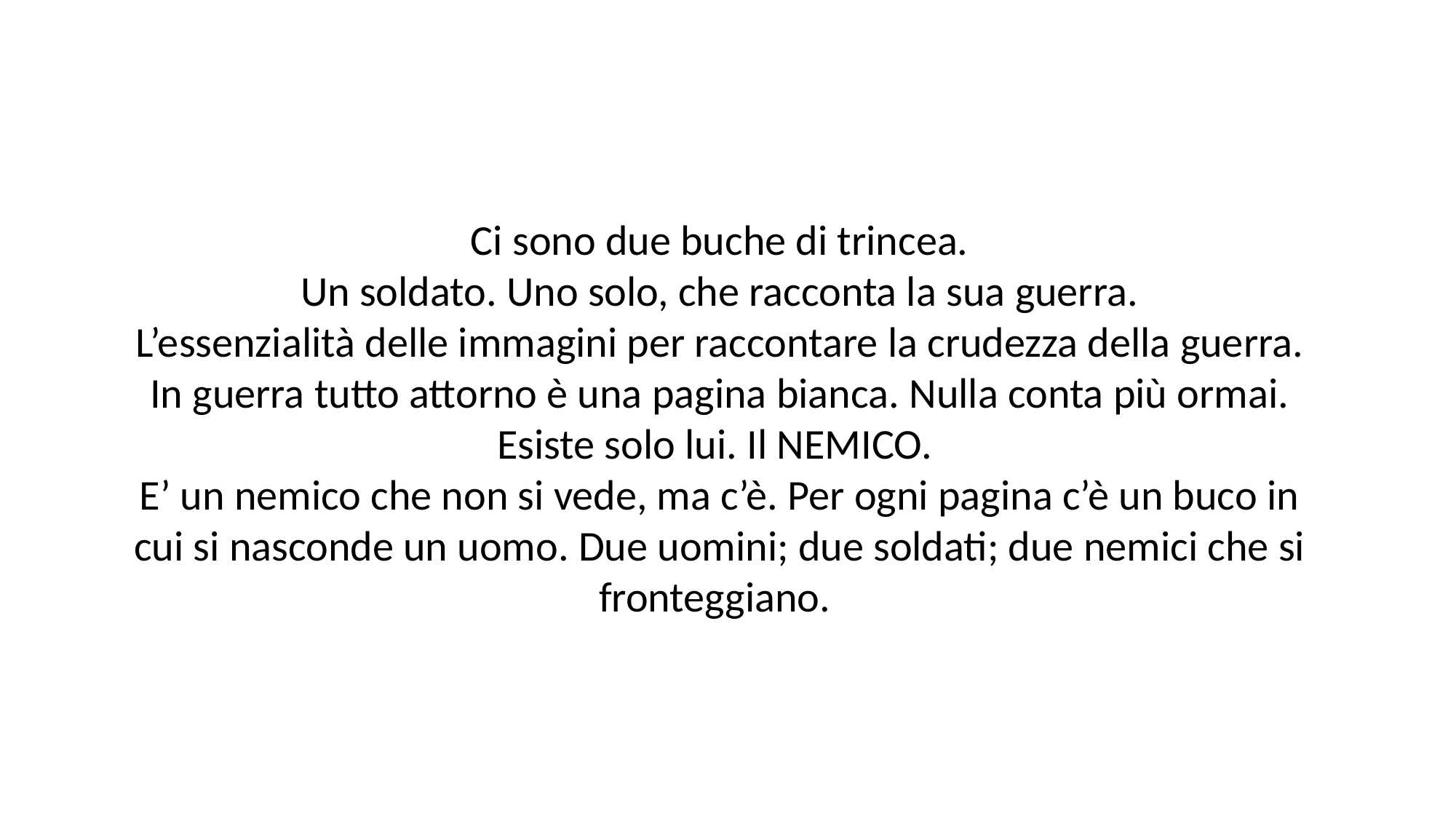

Ci sono due buche di trincea.
Un soldato. Uno solo, che racconta la sua guerra.
L’essenzialità delle immagini per raccontare la crudezza della guerra. In guerra tutto attorno è una pagina bianca. Nulla conta più ormai. Esiste solo lui. Il NEMICO.
E’ un nemico che non si vede, ma c’è. Per ogni pagina c’è un buco in cui si nasconde un uomo. Due uomini; due soldati; due nemici che si fronteggiano.